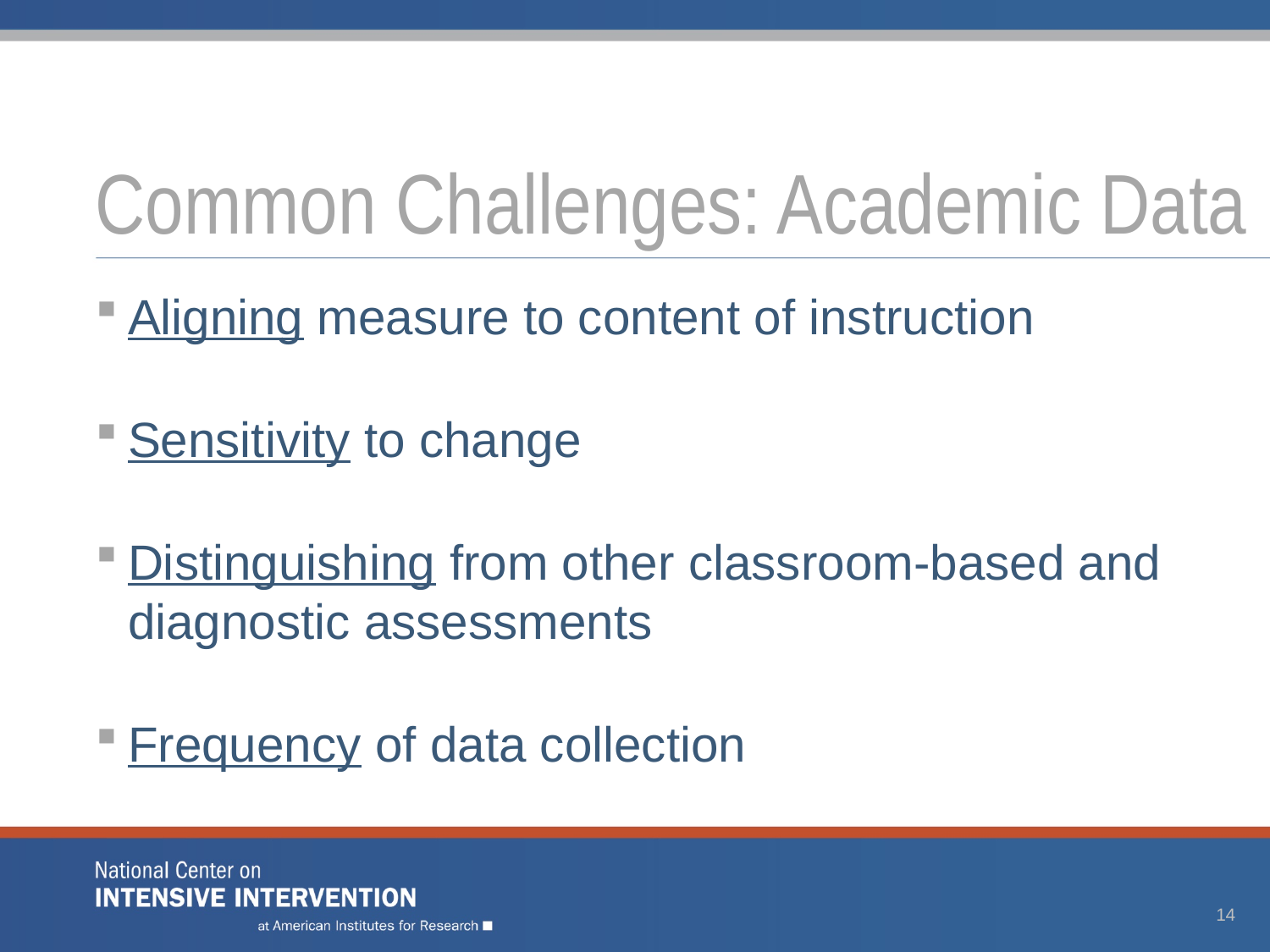

# Common Challenges: Academic Data
Aligning measure to content of instruction

Sensitivity to change

Distinguishing from other classroom-based and diagnostic assessments

Frequency of data collection

14